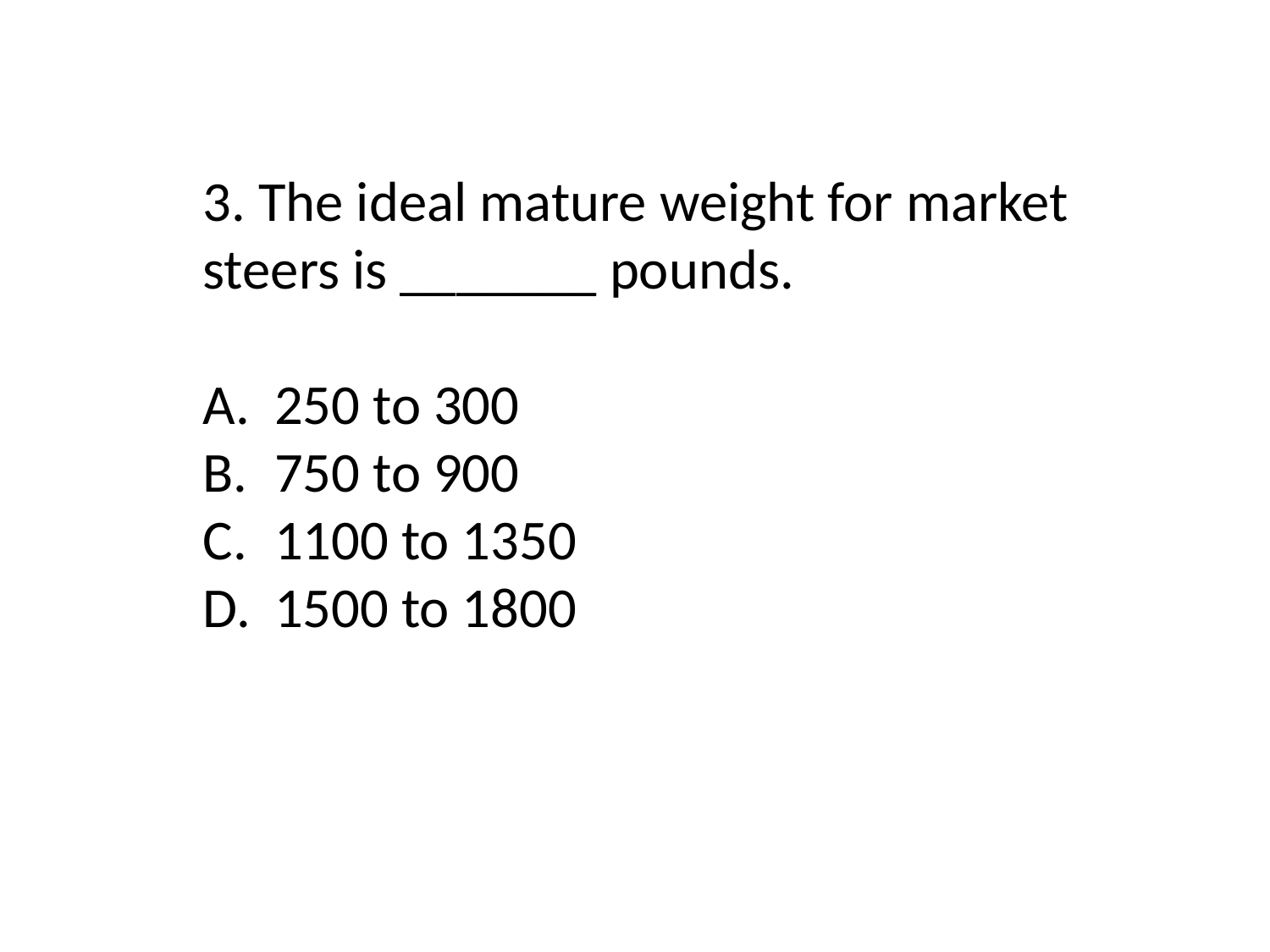

3. The ideal mature weight for market steers is _______ pounds.

250 to 300
750 to 900
1100 to 1350
1500 to 1800